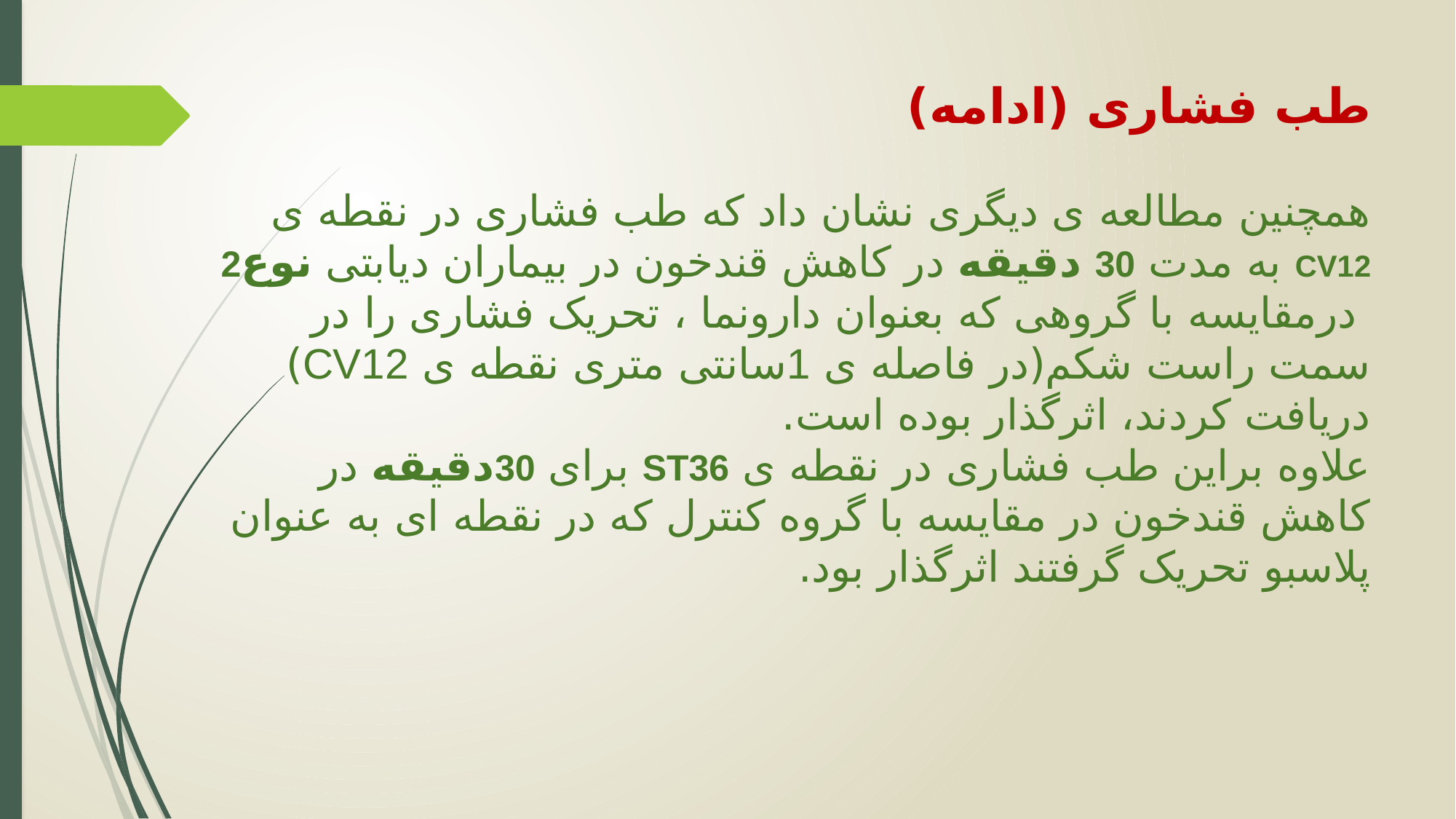

# طب فشاری (ادامه) همچنین مطالعه ی دیگری نشان داد که طب فشاری در نقطه ی CV12 به مدت 30 دقیقه در کاهش قندخون در بیماران دیابتی نوع2  درمقایسه با گروهی که بعنوان دارونما ، تحریک فشاری را در سمت راست شکم(در فاصله ی 1سانتی متری نقطه ی CV12) دریافت کردند، اثرگذار بوده است. علاوه براین طب فشاری در نقطه ی ST36 برای 30دقیقه در کاهش قندخون در مقایسه با گروه کنترل که در نقطه ای به عنوان پلاسبو تحریک گرفتند اثرگذار بود.